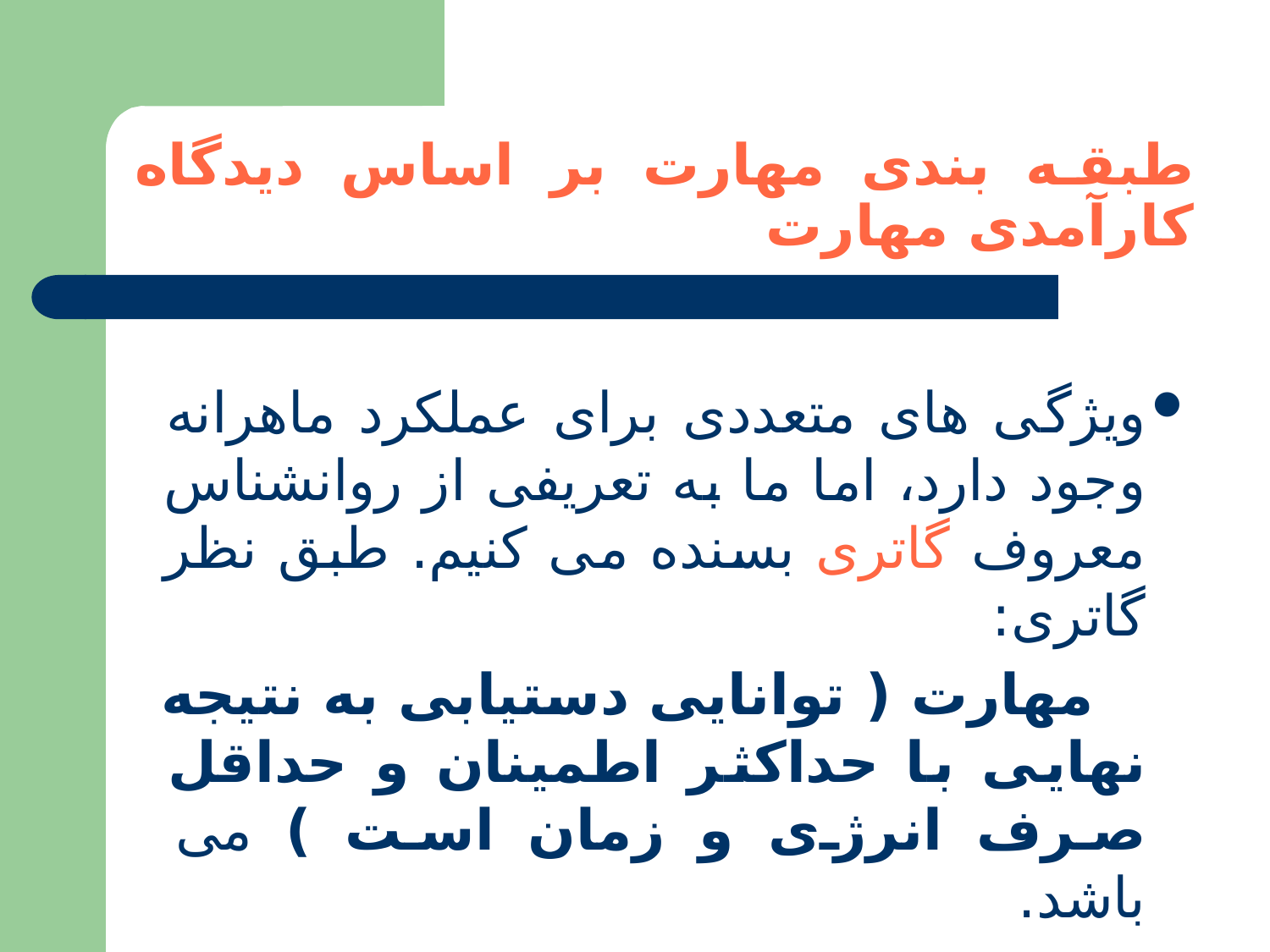

# طبقه بندی مهارت بر اساس دیدگاه کارآمدی مهارت
ویژگی های متعددی برای عملکرد ماهرانه وجود دارد، اما ما به تعریفی از روانشناس معروف گاتری بسنده می کنیم. طبق نظر گاتری:
     مهارت ( توانایی دستیابی به نتیجه نهایی با حداکثر اطمینان و حداقل صرف انرژی و زمان است ) می باشد.